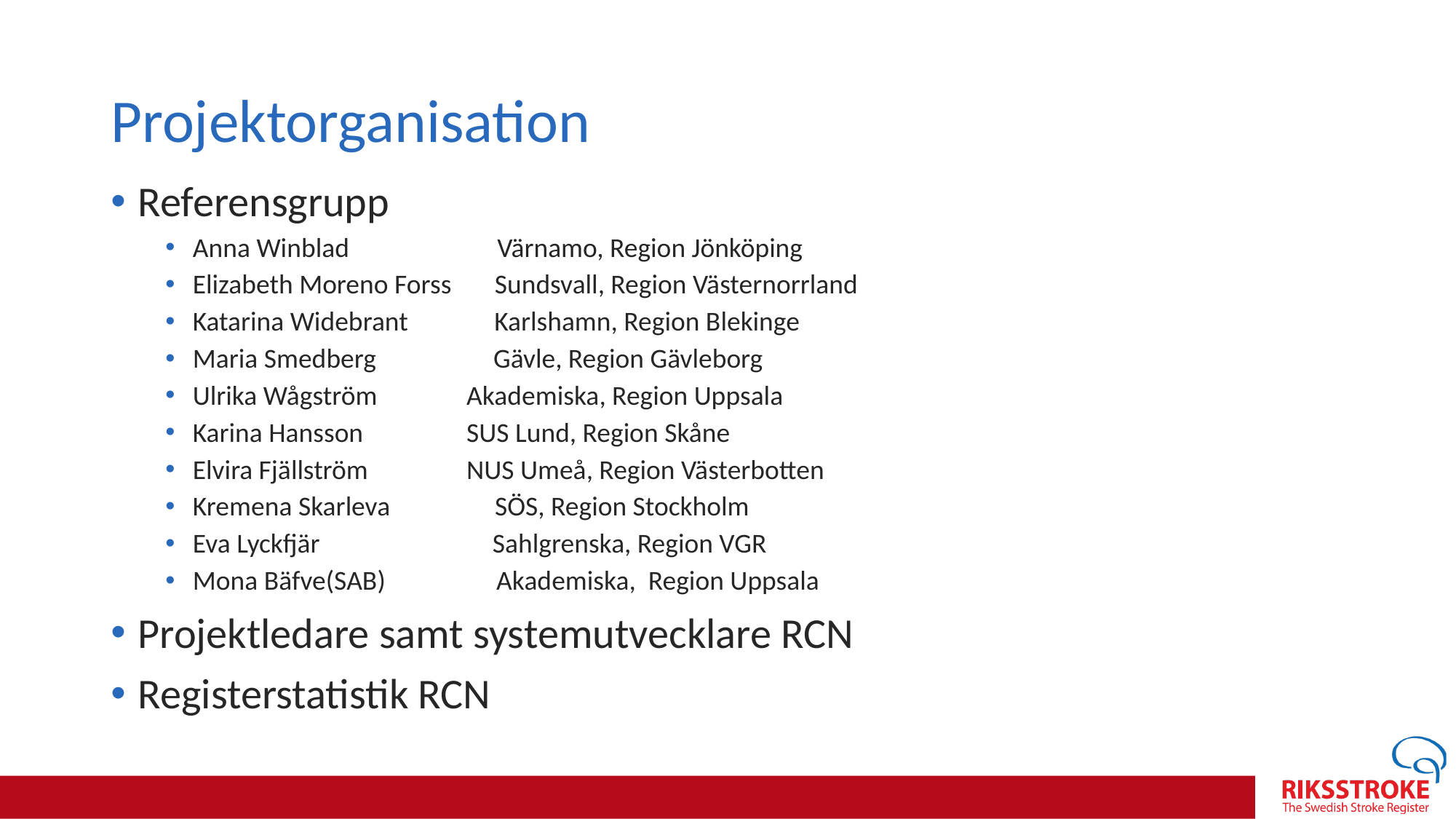

# Projektorganisation
Referensgrupp
Anna Winblad                        Värnamo, Region Jönköping
Elizabeth Moreno Forss       Sundsvall, Region Västernorrland
Katarina Widebrant              Karlshamn, Region Blekinge
Maria Smedberg                   Gävle, Region Gävleborg
Ulrika Wågström	         Akademiska, Region Uppsala
Karina Hansson	         SUS Lund, Region Skåne
Elvira Fjällström	         NUS Umeå, Region Västerbotten
Kremena Skarleva                 SÖS, Region Stockholm
Eva Lyckfjär                            Sahlgrenska, Region VGR
Mona Bäfve(SAB)                  Akademiska,  Region Uppsala
Projektledare samt systemutvecklare RCN
Registerstatistik RCN